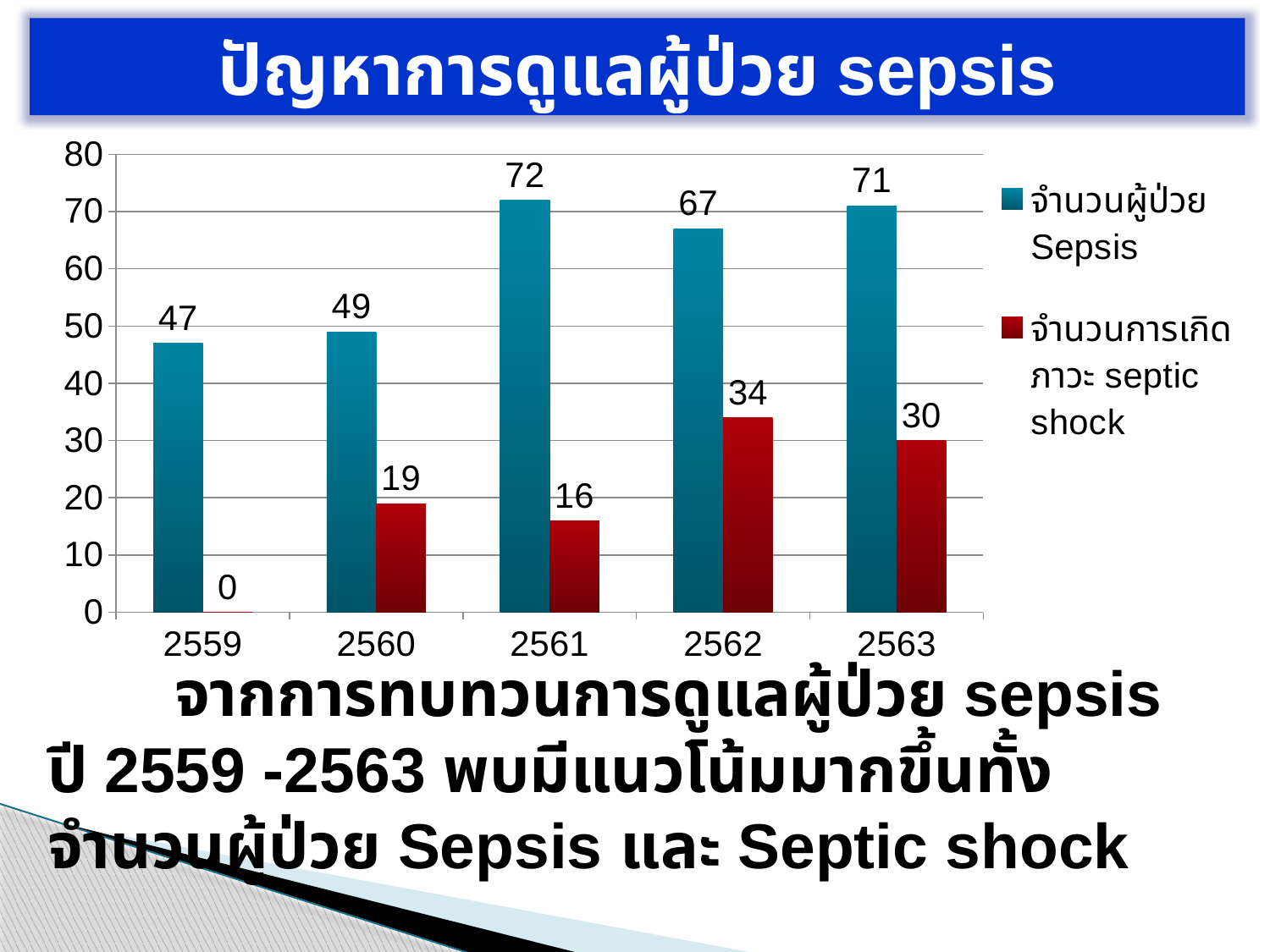

ปัญหาการดูแลผู้ป่วย sepsis

### Chart

| Category | จำนวนผู้ป่วย Sepsis  | จำนวนการเกิดภาวะ septic shock |
|---|---|---|
| 2559 | 47.0 | 0.0 |
| 2560 | 49.0 | 19.0 |
| 2561 | 72.0 | 16.0 |
| 2562 | 67.0 | 34.0 |
| 2563 | 71.0 | 30.0 |
# จากการทบทวนการดูแลผู้ป่วย sepsis ปี 2559 -2563 พบมีแนวโน้มมากขึ้นทั้งจำนวนผู้ป่วย Sepsis และ Septic shock